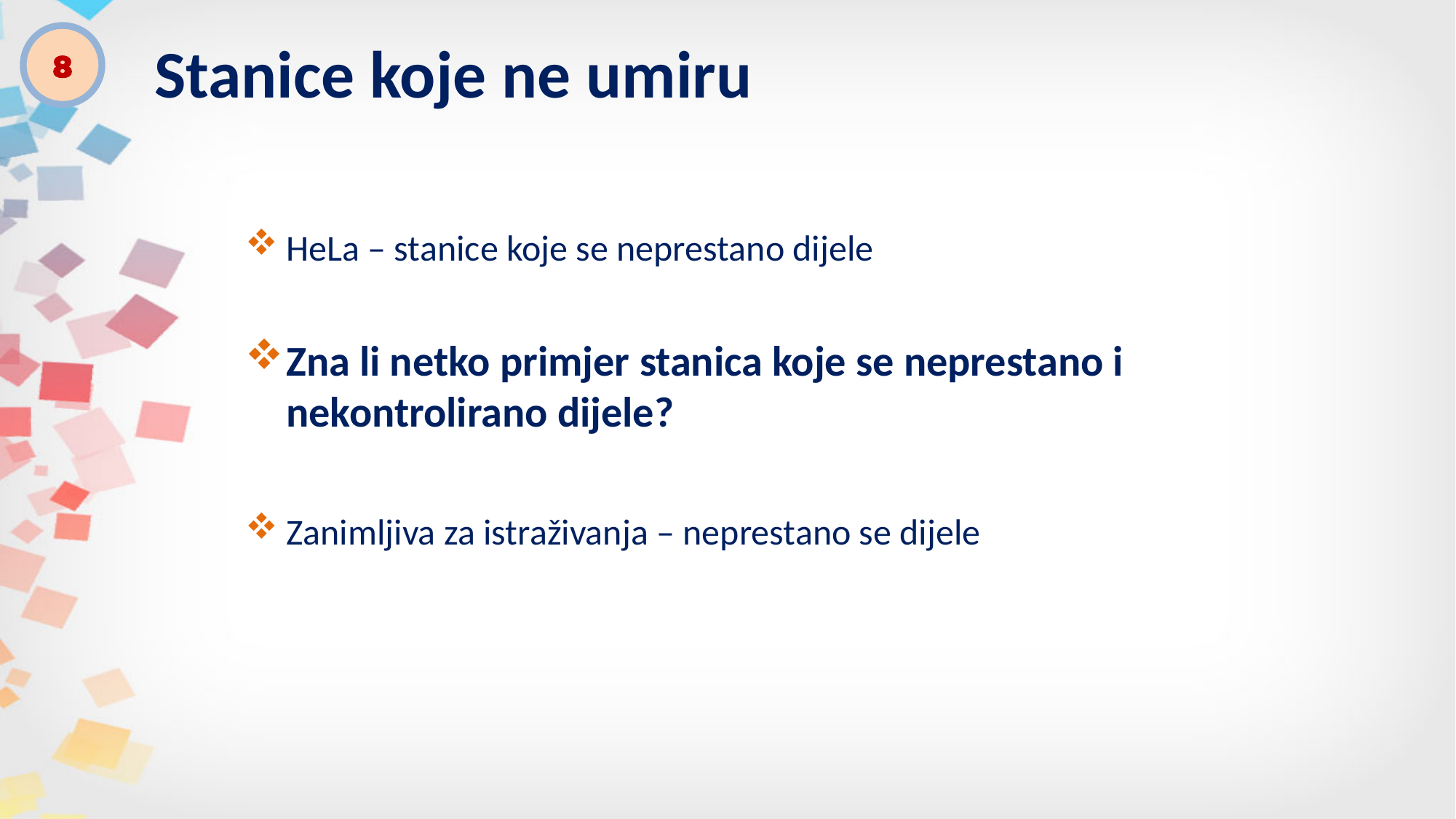

8
# Stanice koje ne umiru
HeLa – stanice koje se neprestano dijele

Zna li netko primjer stanica koje se neprestano i nekontrolirano dijele?

Zanimljiva za istraživanja – neprestano se dijele